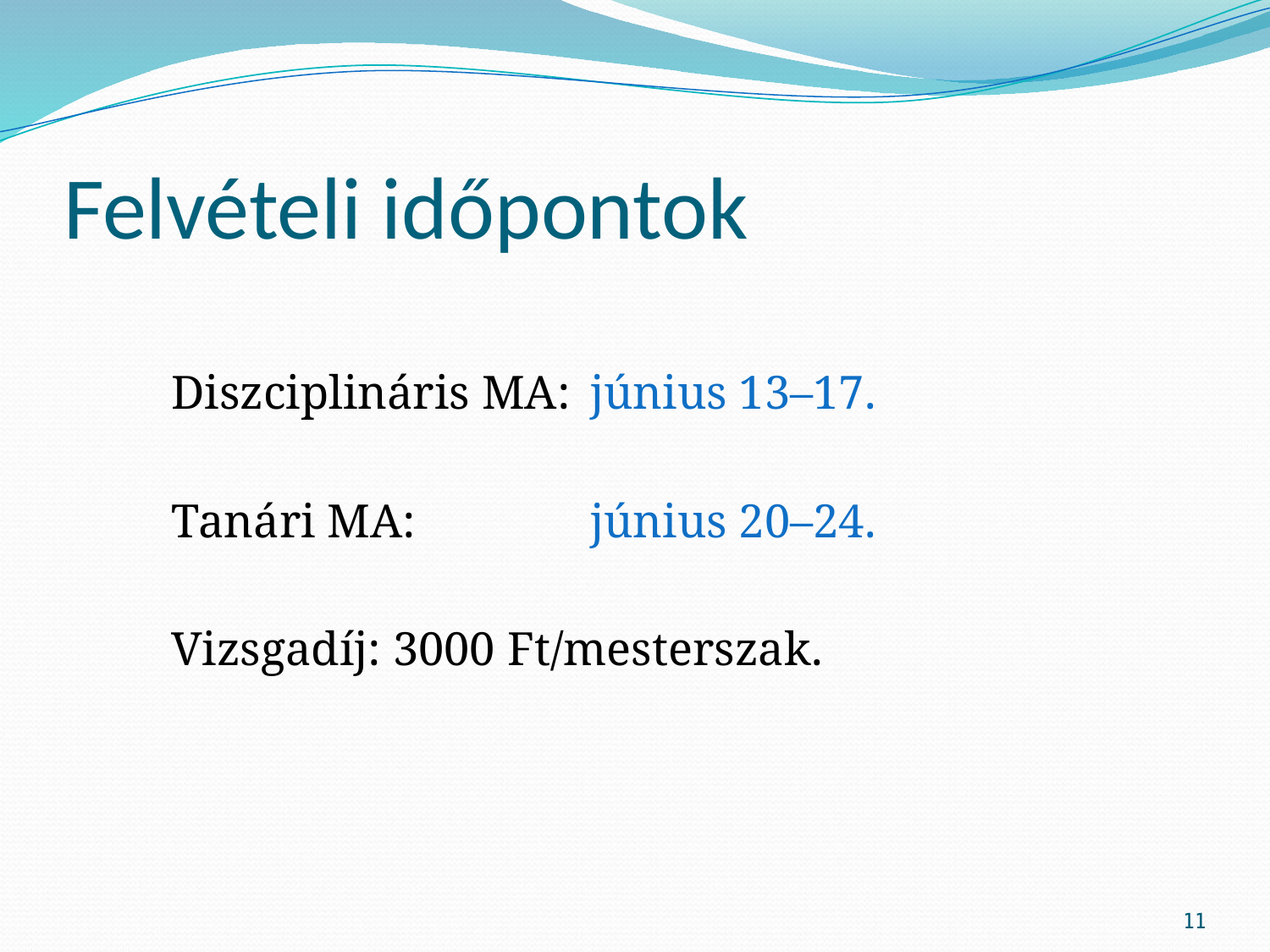

# Felvételi időpontok
Diszciplináris MA: 	június 13–17.

Tanári MA:		június 20–24.

Vizsgadíj: 3000 Ft/mesterszak.

11